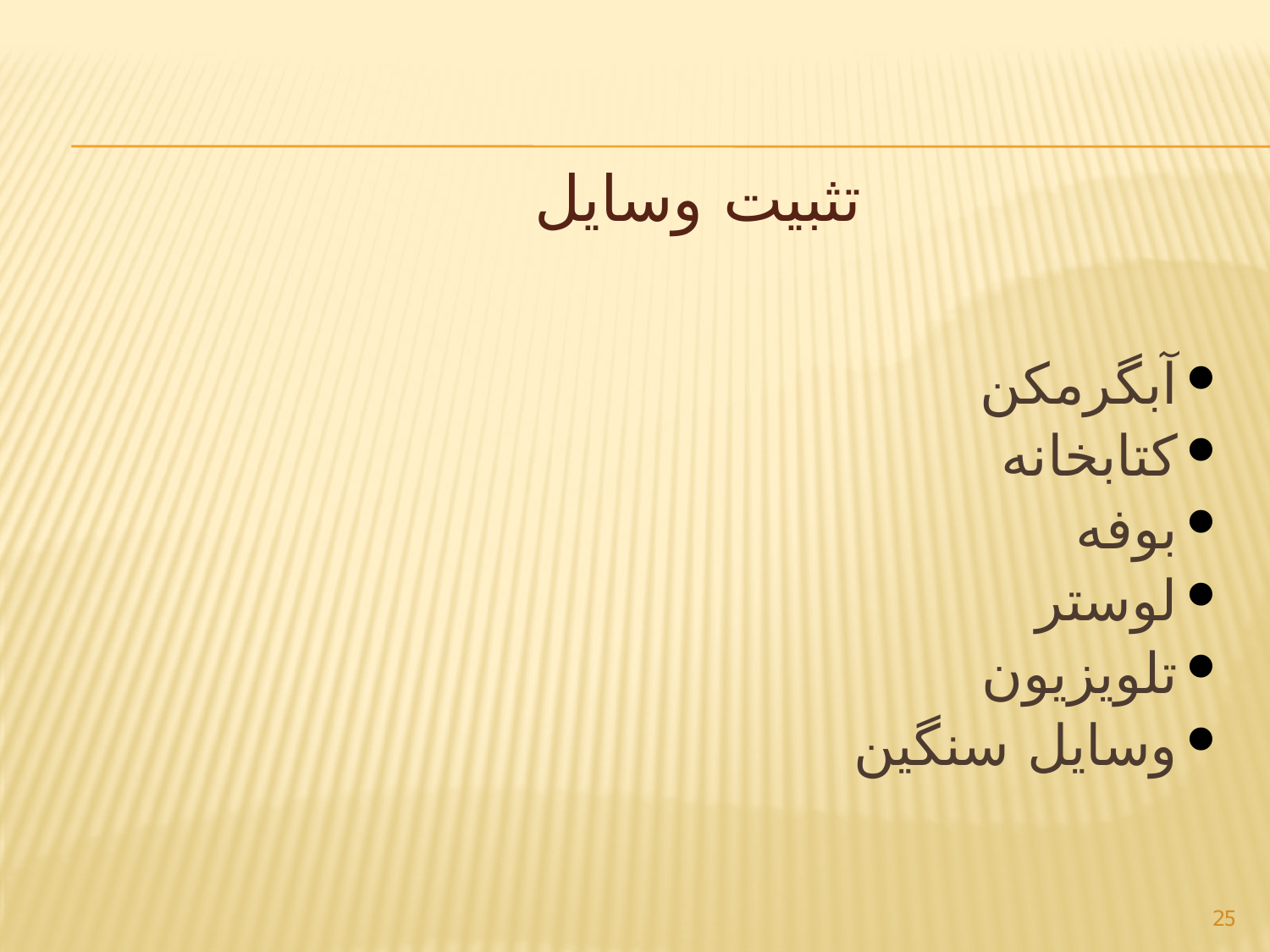

تثبيت وسايل
آبگرمكن
كتابخانه
بوفه
لوستر
تلويزيون
وسايل سنگين
25